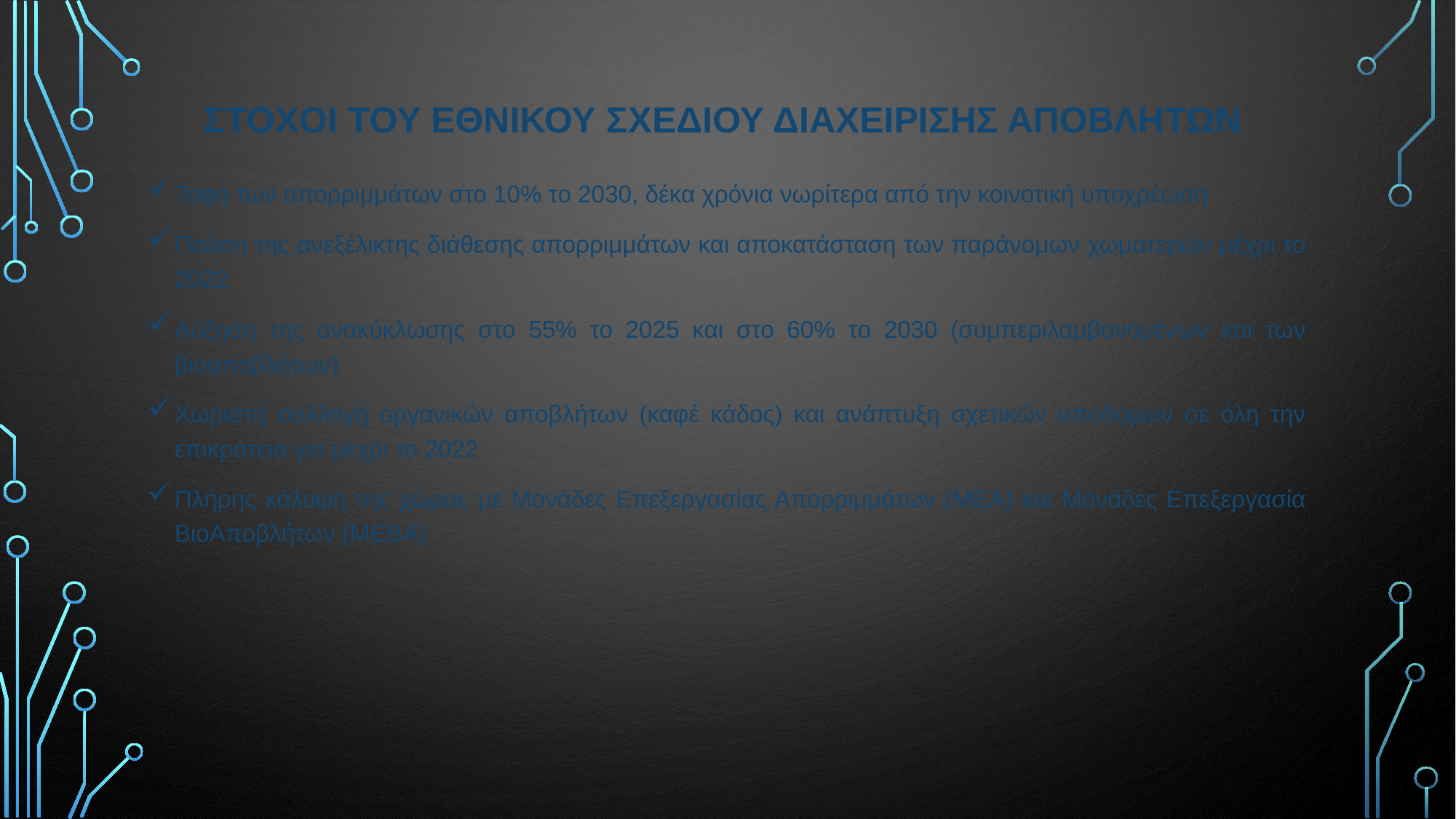

# ΣΤΟΧΟΙ ΤΟΥ ΕΘΝΙΚΟΥ ΣΧΕΔΙΟΥ ΔΙΑΧΕΙΡΙΣΗΣ ΑΠΟΒΛΗΤΩΝ
Ταφή των απορριμμάτων στο 10% το 2030, δέκα χρόνια νωρίτερα από την κοινοτική υποχρέωση
Παύση της ανεξέλικτης διάθεσης απορριμμάτων και αποκατάσταση των παράνομων χωματερών μέχρι το 2022
Αύξηση της ανακύκλωσης στο 55% το 2025 και στο 60% το 2030 (συμπεριλαμβανομένων και των βιοαποβλήτων)
Χωριστή συλλογή οργανικών αποβλήτων (καφέ κάδος) και ανάπτυξη σχετικών υποδομών σε όλη την επικράτεια για μέχρι το 2022
Πλήρης κάλυψη της χώρας με Μονάδες Επεξεργασίας Απορριμμάτων (ΜΕΑ) και Μονάδες Επεξεργασία ΒιοΑποβλήτων (ΜΕΒΑ)